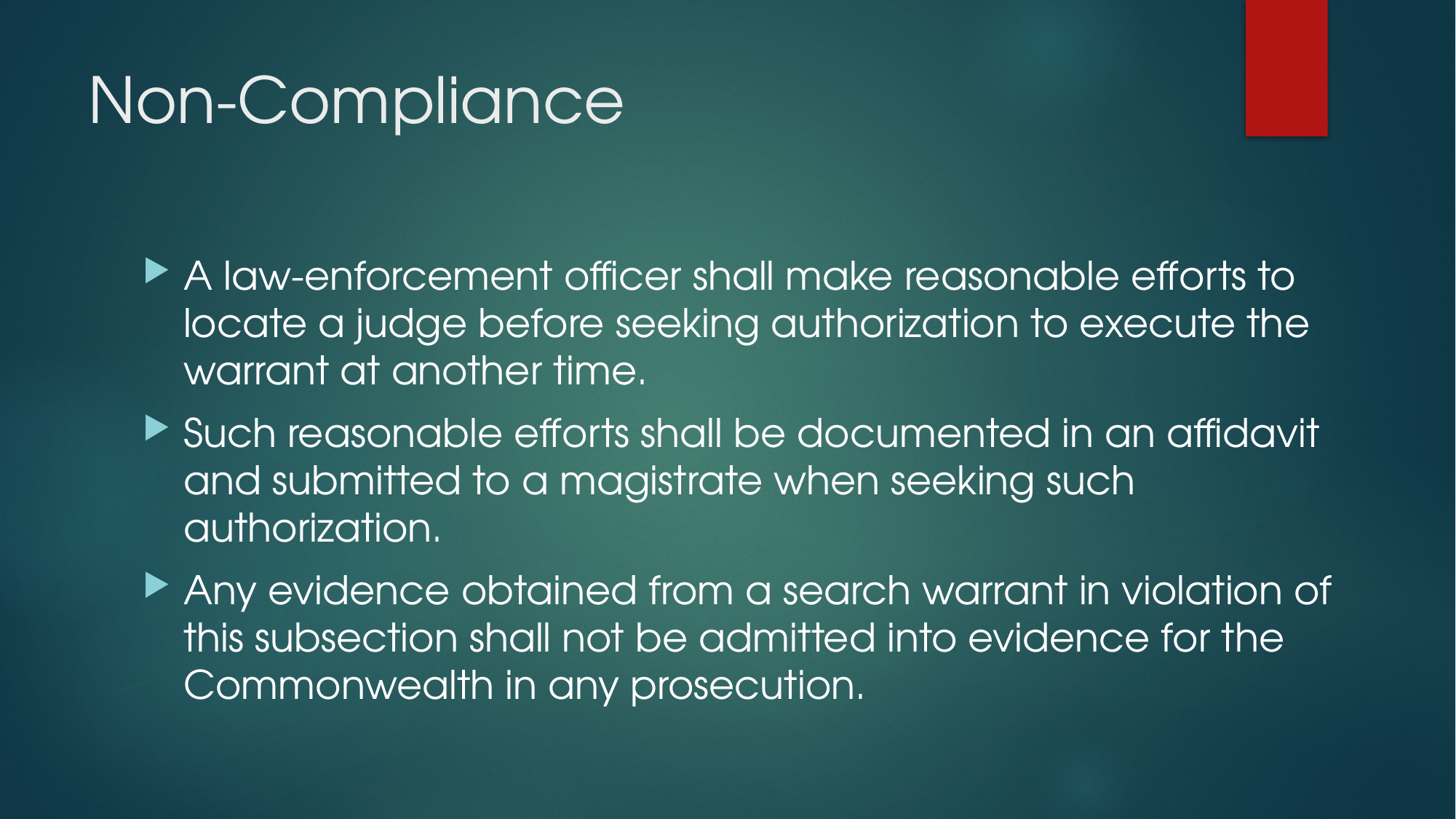

# Non-Compliance
A law-enforcement officer shall make reasonable efforts to locate a judge before seeking authorization to execute the warrant at another time.
Such reasonable efforts shall be documented in an affidavit and submitted to a magistrate when seeking such authorization.
Any evidence obtained from a search warrant in violation of this subsection shall not be admitted into evidence for the Commonwealth in any prosecution.